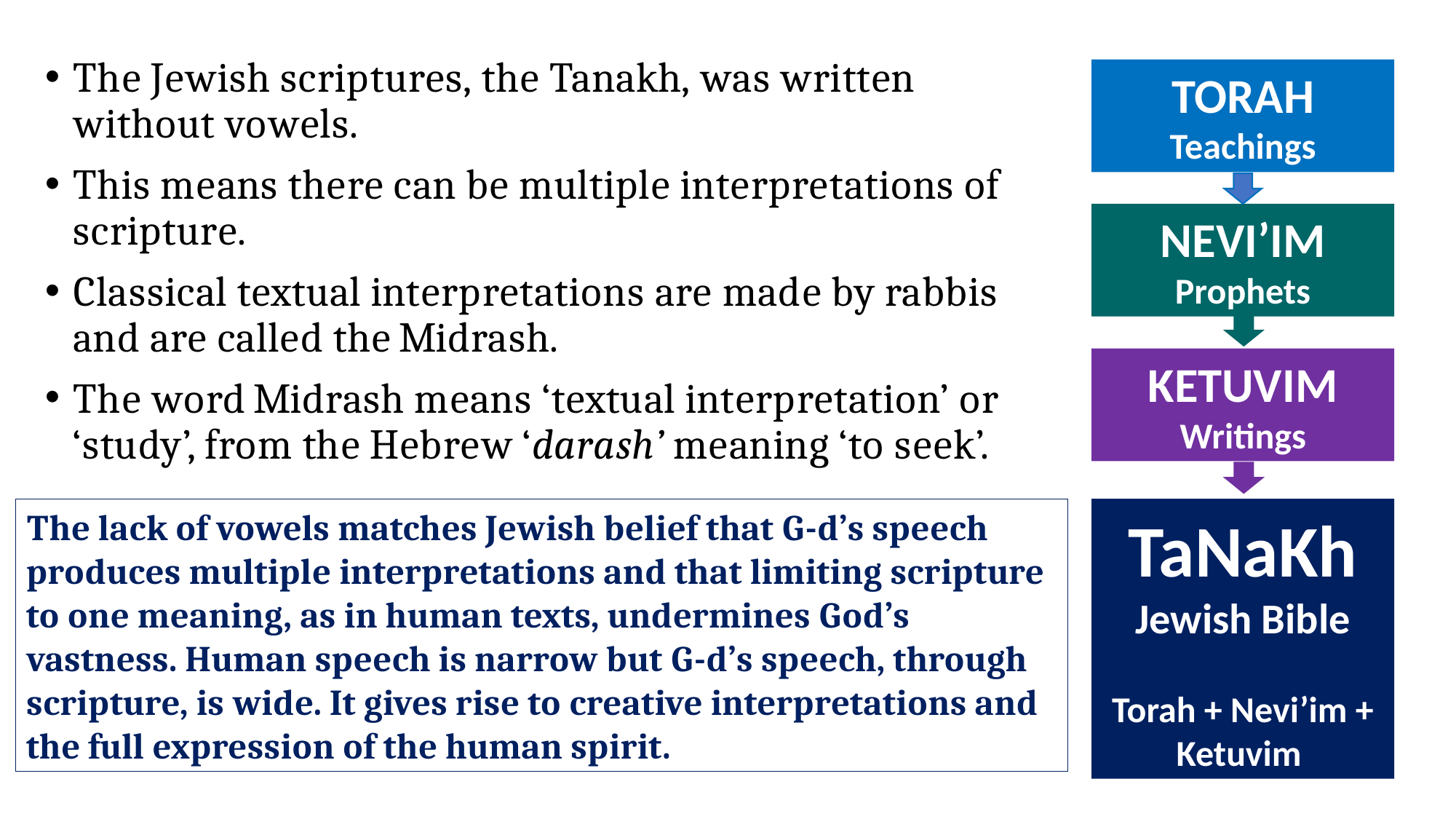

The Jewish scriptures, the Tanakh, was written without vowels.
This means there can be multiple interpretations of scripture.
Classical textual interpretations are made by rabbis and are called the Midrash.
The word Midrash means ‘textual interpretation’ or ‘study’, from the Hebrew ‘darash’ meaning ‘to seek’.
TORAH
Teachings

NEVI’IM
Prophets

KETUVIM
Writings

The lack of vowels matches Jewish belief that G-d’s speech produces multiple interpretations and that limiting scripture to one meaning, as in human texts, undermines God’s vastness. Human speech is narrow but G-d’s speech, through scripture, is wide. It gives rise to creative interpretations and the full expression of the human spirit.
TaNaKh
Jewish Bible

Torah + Nevi’im + Ketuvim